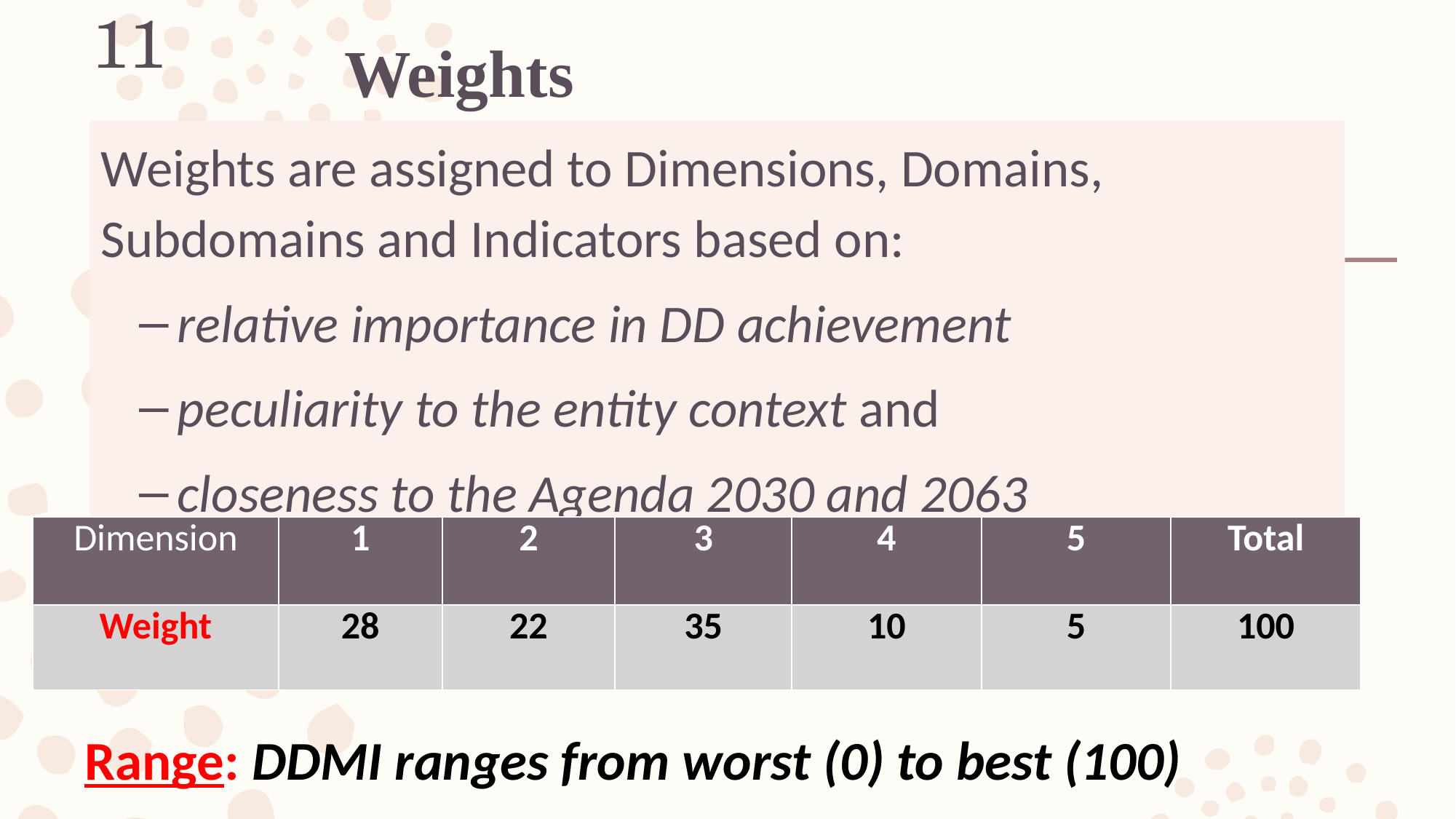

# Weights
11
Weights are assigned to Dimensions, Domains, Subdomains and Indicators based on:
relative importance in DD achievement
peculiarity to the entity context and
closeness to the Agenda 2030 and 2063
| Dimension | 1 | 2 | 3 | 4 | 5 | Total |
| --- | --- | --- | --- | --- | --- | --- |
| Weight | 28 | 22 | 35 | 10 | 5 | 100 |
Range: DDMI ranges from worst (0) to best (100)